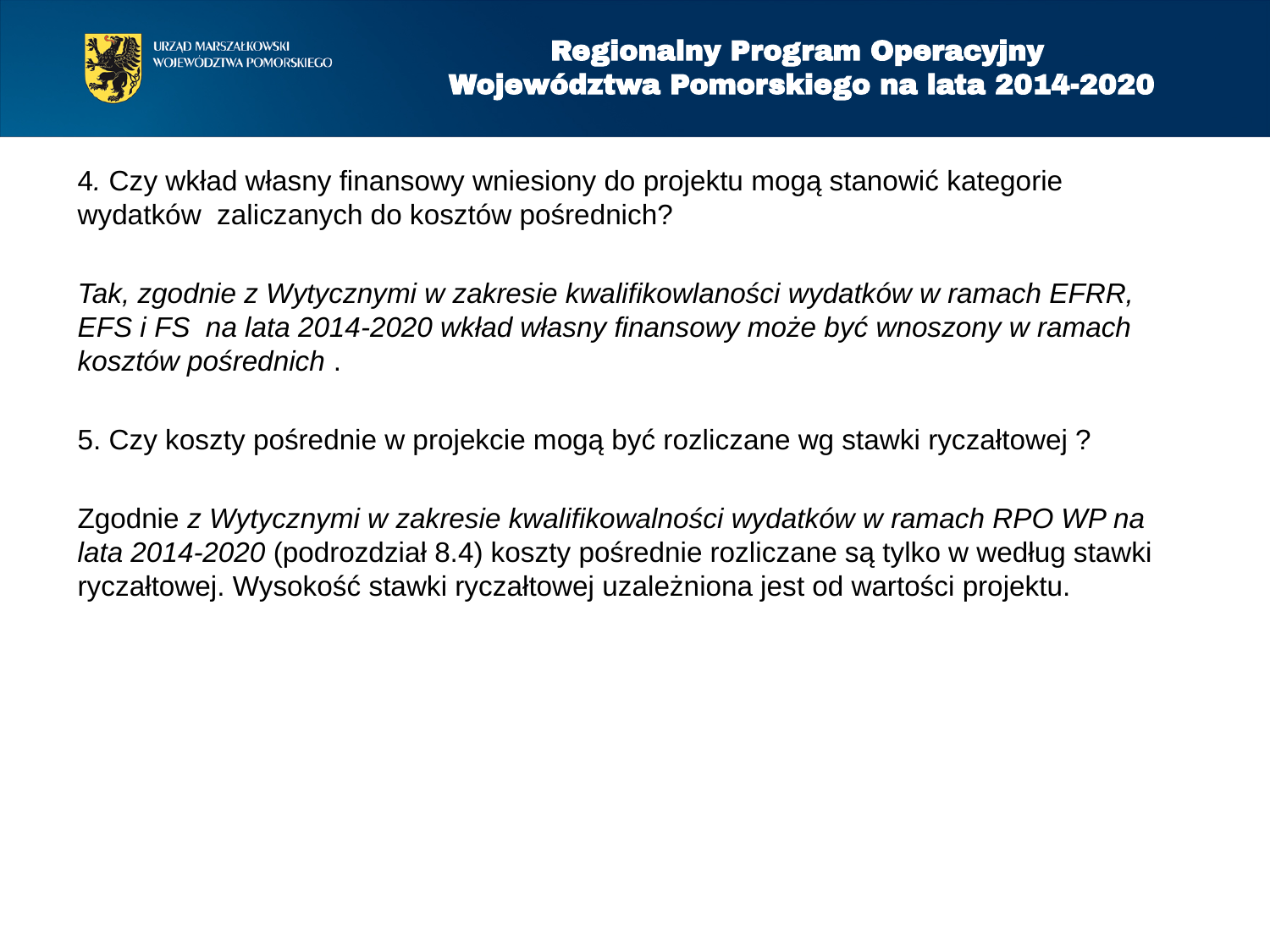

Regionalny Program Operacyjny
Województwa Pomorskiego na lata 2014-2020
4. Czy wkład własny finansowy wniesiony do projektu mogą stanowić kategorie wydatków  zaliczanych do kosztów pośrednich?

Tak, zgodnie z Wytycznymi w zakresie kwalifikowlaności wydatków w ramach EFRR, EFS i FS  na lata 2014-2020 wkład własny finansowy może być wnoszony w ramach  kosztów pośrednich .

5. Czy koszty pośrednie w projekcie mogą być rozliczane wg stawki ryczałtowej ?

Zgodnie z Wytycznymi w zakresie kwalifikowalności wydatków w ramach RPO WP na lata 2014-2020 (podrozdział 8.4) koszty pośrednie rozliczane są tylko w według stawki ryczałtowej. Wysokość stawki ryczałtowej uzależniona jest od wartości projektu.